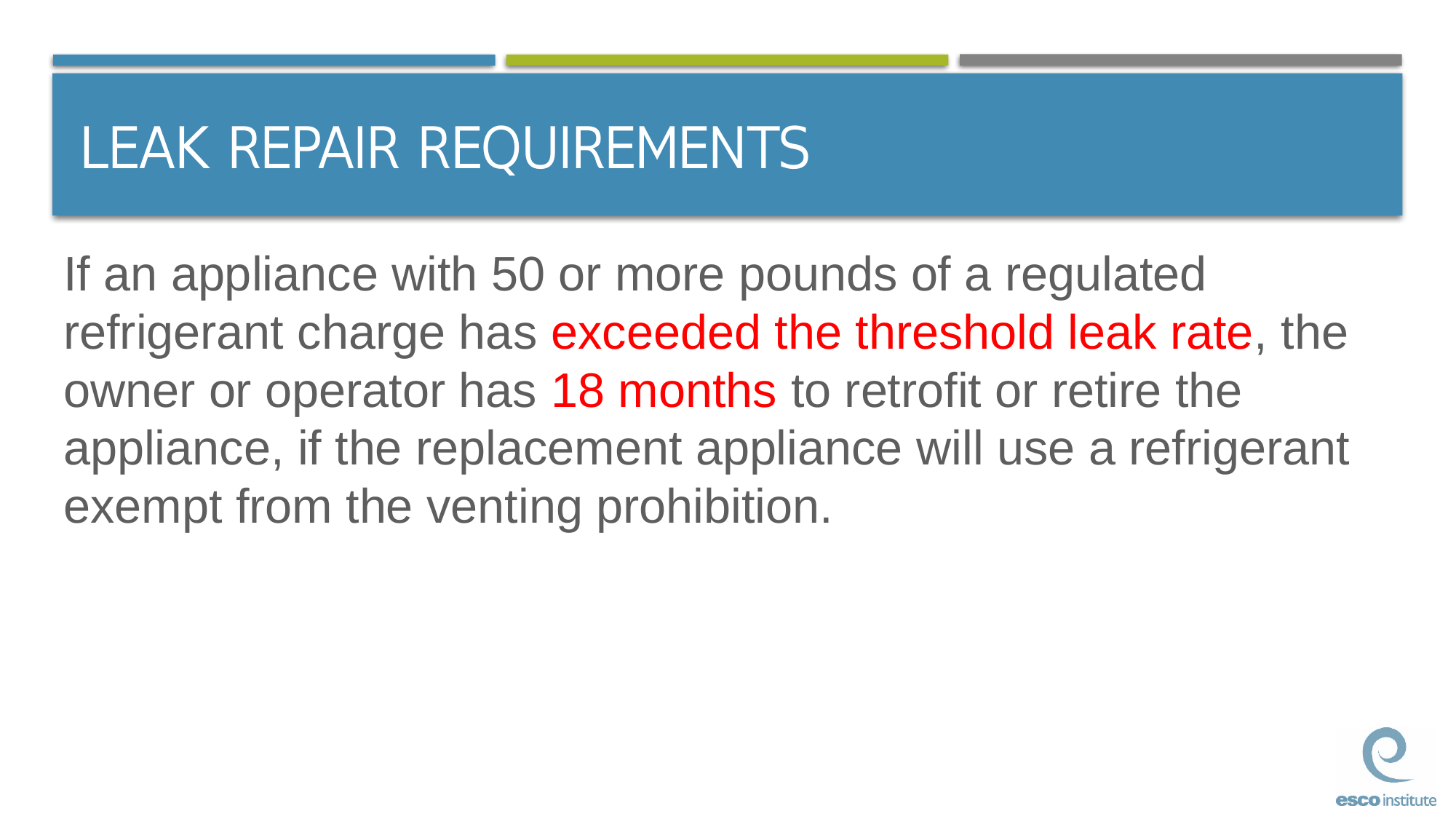

# LEAK REPAIR REQUIREMENTS
If an appliance with 50 or more pounds of a regulated refrigerant charge has exceeded the threshold leak rate, the owner or operator has 18 months to retrofit or retire the appliance, if the replacement appliance will use a refrigerant exempt from the venting prohibition.